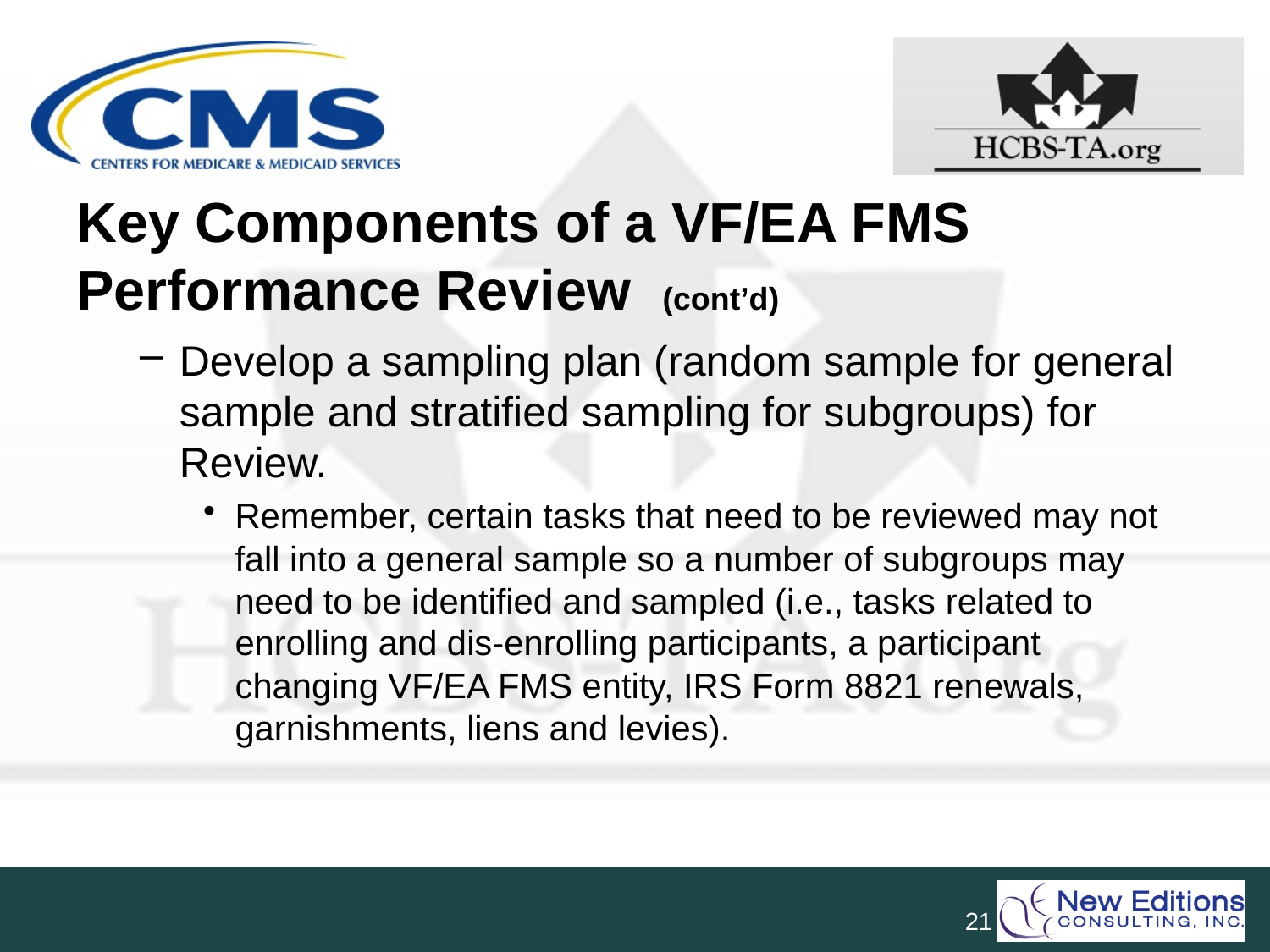

# Key Components of a VF/EA FMS Performance Review  (cont’d) 11
Develop a sampling plan (random sample for general sample and stratified sampling for subgroups) for  Review.
Remember, certain tasks that need to be reviewed may not fall into a general sample so a number of subgroups may need to be identified and sampled (i.e., tasks related to enrolling and dis-enrolling participants, a participant changing VF/EA FMS entity, IRS Form 8821 renewals, garnishments, liens and levies).
21